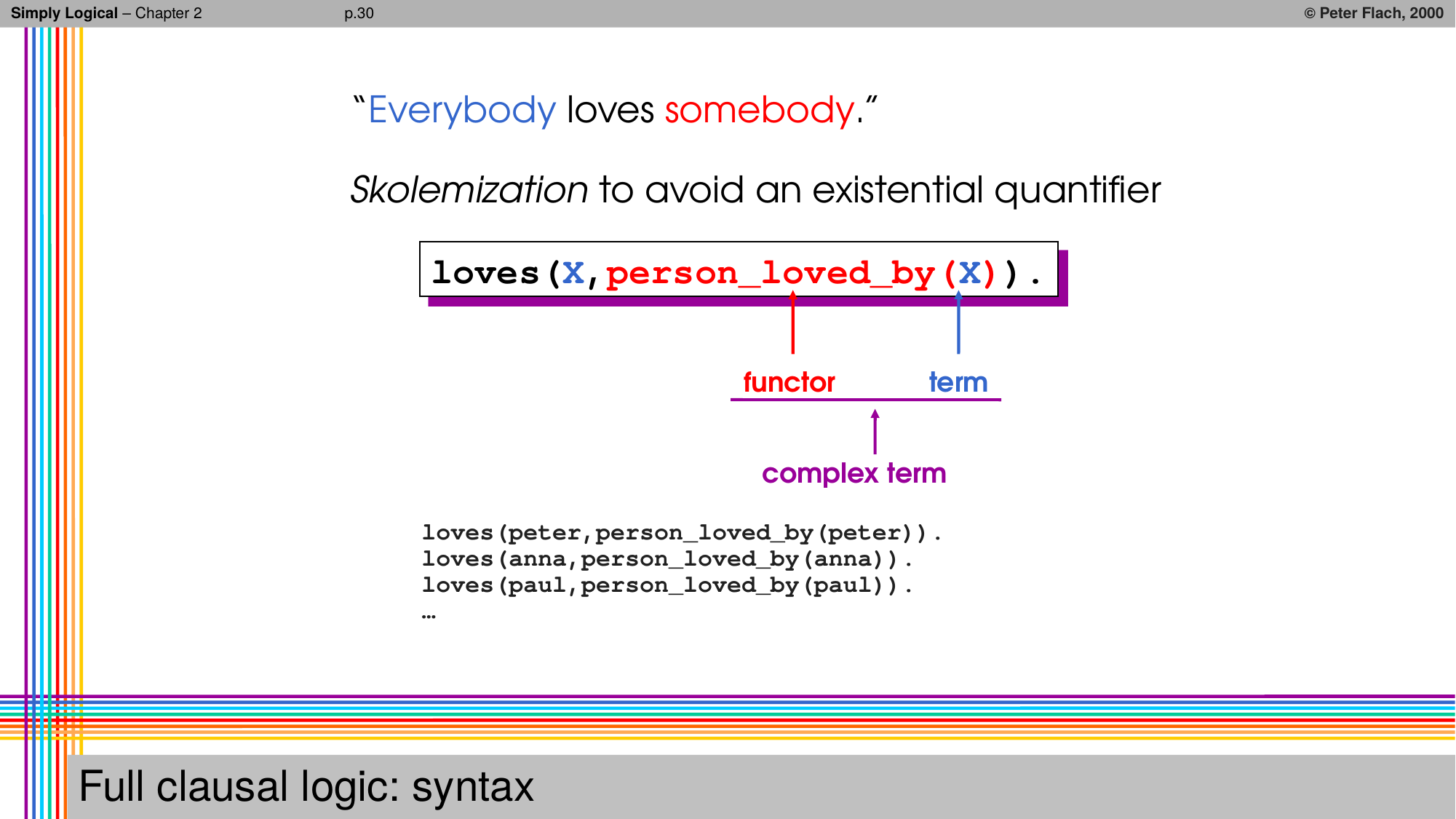

Simply Logical – Chapter 2
© Peter Flach, 2000
p.30
“Everybody loves somebody.”
Skolemization to avoid an existential quantifier
loves(X,person_loved_by(X)).

functor
term

complex term
loves(peter,person_loved_by(peter)).
loves(anna,person_loved_by(anna)).
loves(paul,person_loved_by(paul)).
…
# Full clausal logic: syntax